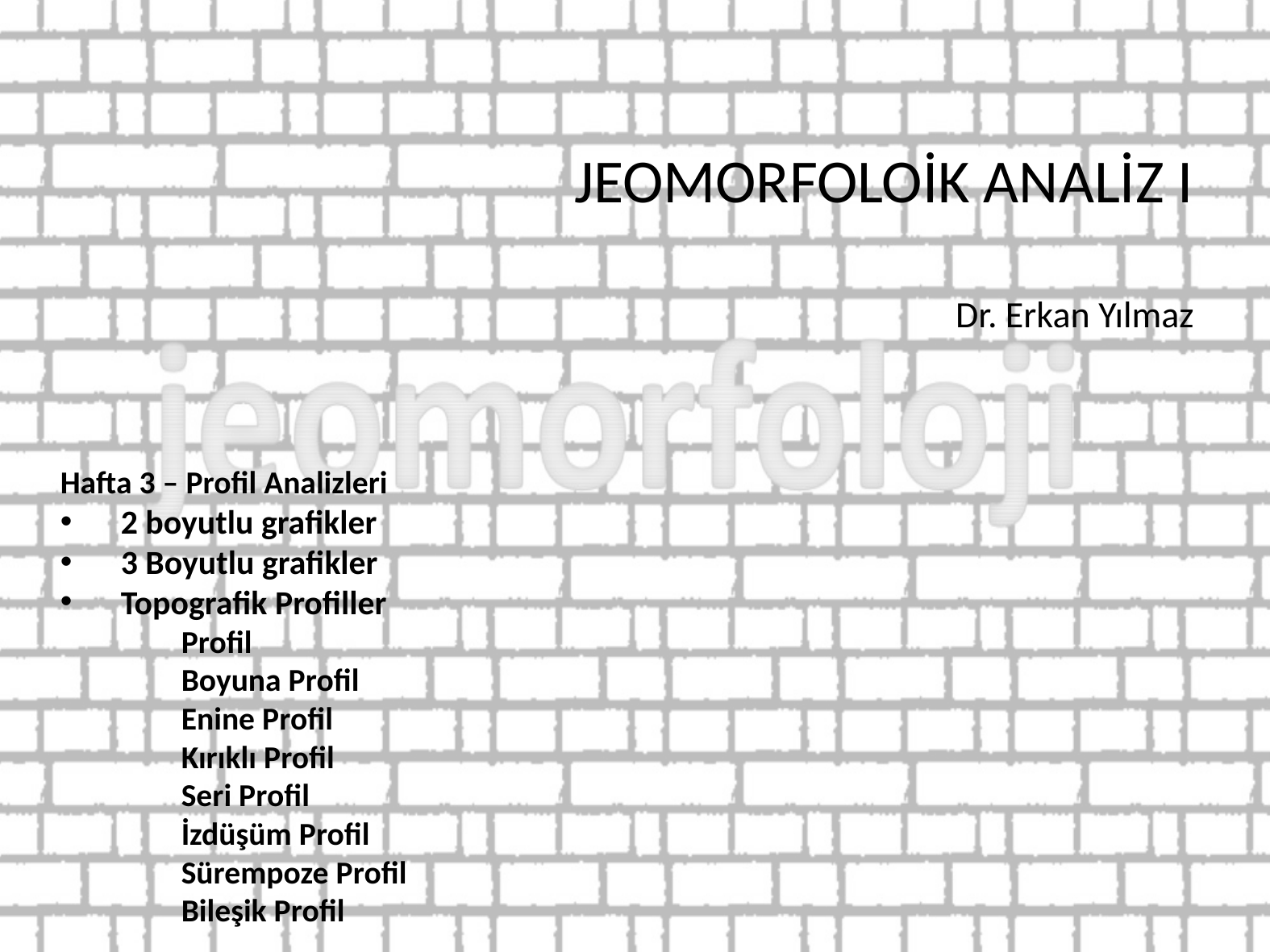

JEOMORFOLOİK ANALİZ I

Dr. Erkan Yılmaz
Hafta 3 – Profil Analizleri
2 boyutlu grafikler
3 Boyutlu grafikler
Topografik Profiller
Profil
Boyuna Profil
Enine Profil
Kırıklı Profil
Seri Profil
İzdüşüm Profil
Sürempoze Profil
Bileşik Profil